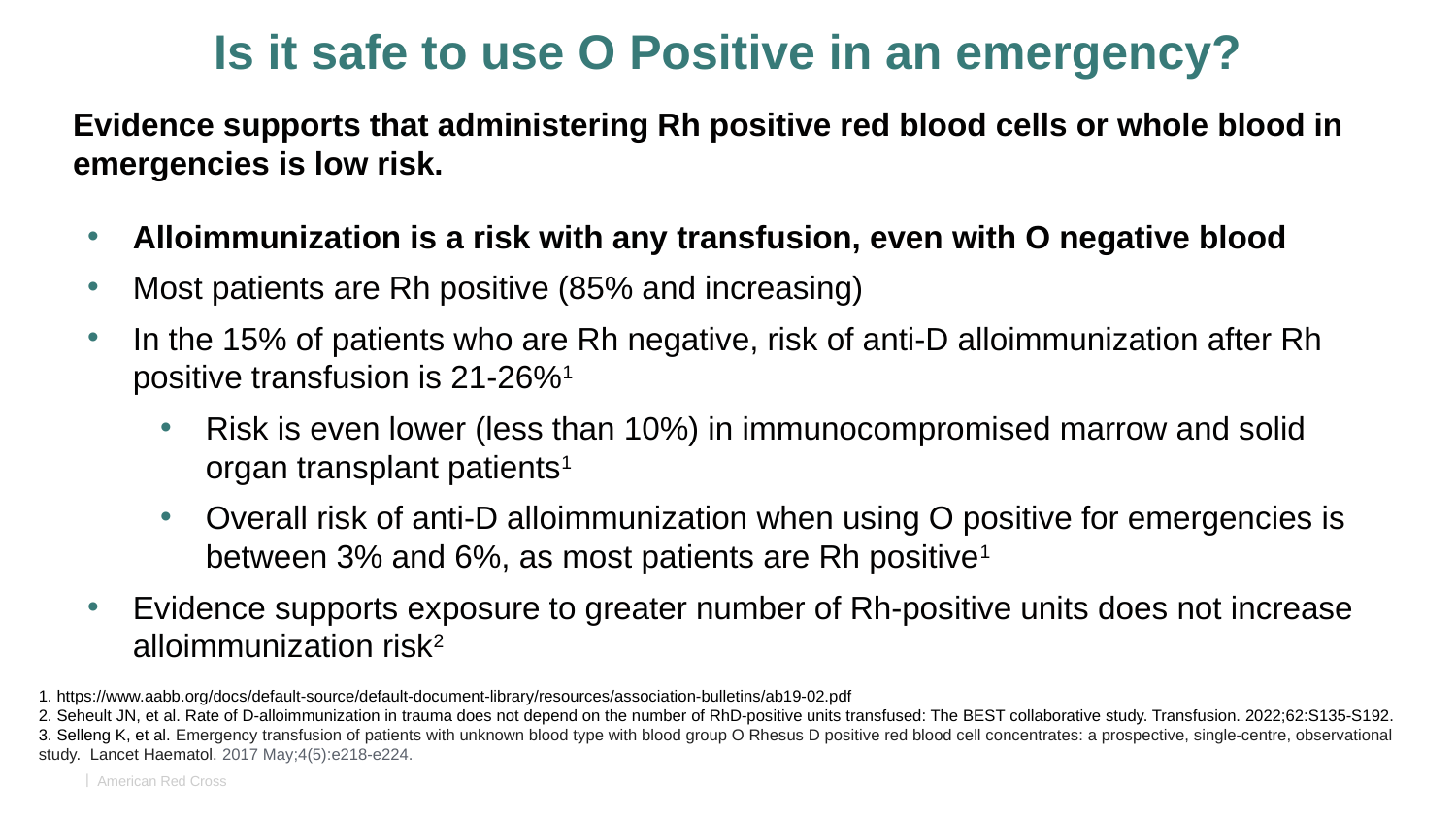

Is it safe to use O Positive in an emergency?
Evidence supports that administering Rh positive red blood cells or whole blood in emergencies is low risk.

Alloimmunization is a risk with any transfusion, even with O negative blood
Most patients are Rh positive (85% and increasing)
In the 15% of patients who are Rh negative, risk of anti-D alloimmunization after Rh positive transfusion is 21-26%1
Risk is even lower (less than 10%) in immunocompromised marrow and solid organ transplant patients1
Overall risk of anti-D alloimmunization when using O positive for emergencies is between 3% and 6%, as most patients are Rh positive​1
Evidence supports exposure to greater number of Rh-positive units does not increase alloimmunization risk2​
1. https://www.aabb.org/docs/default-source/default-document-library/resources/association-bulletins/ab19-02.pdf​
2. Seheult JN, et al. Rate of D-alloimmunization in trauma does not depend on the number of RhD-positive units transfused: The BEST collaborative study. Transfusion. 2022;62:S135-S192.
3. Selleng K, et al. Emergency transfusion of patients with unknown blood type with blood group O Rhesus D positive red blood cell concentrates: a prospective, single-centre, observational study.  Lancet Haematol. 2017 May;4(5):e218-e224.
​